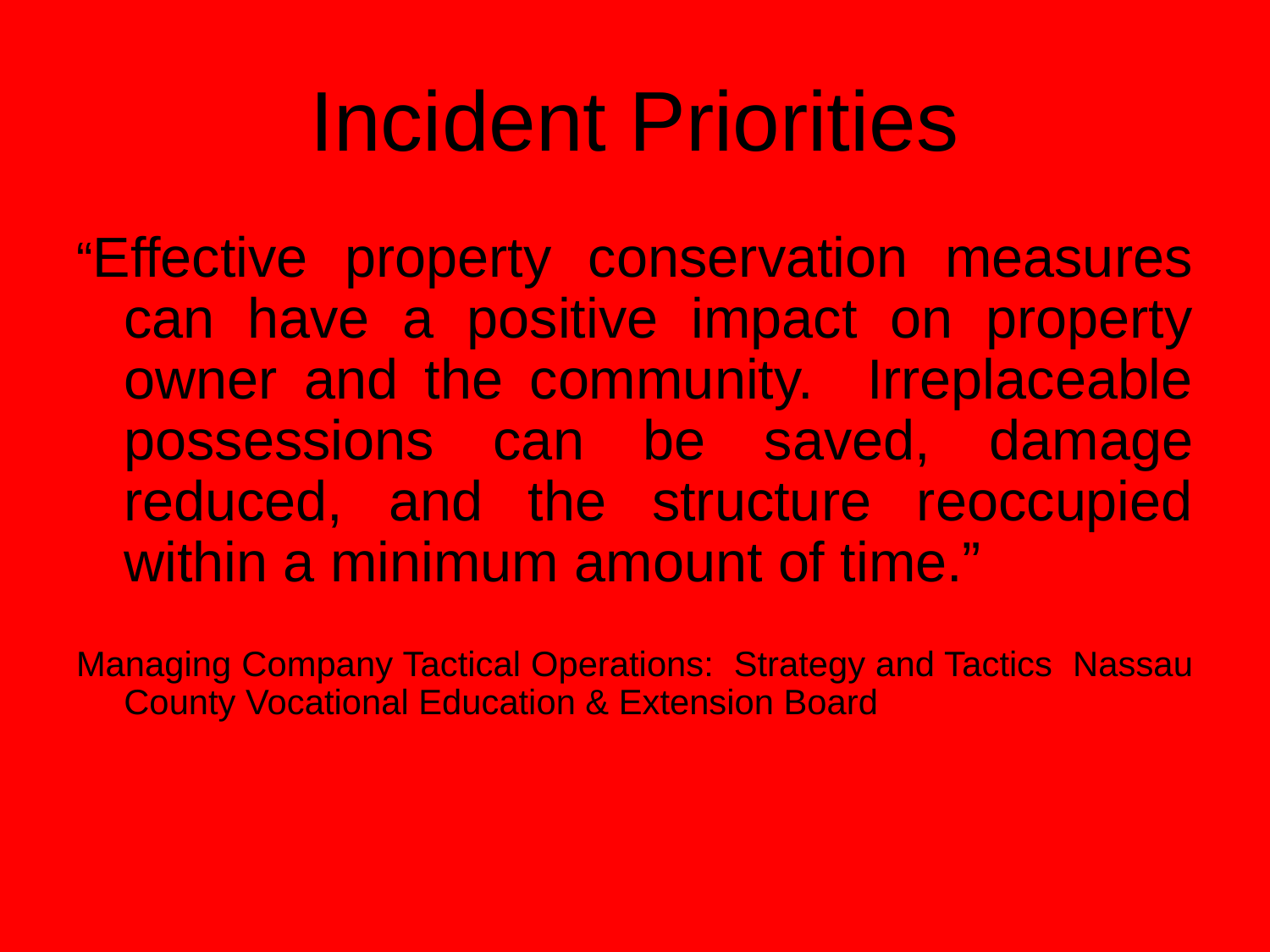

# Incident Priorities
“Effective property conservation measures can have a positive impact on property owner and the community.  Irreplaceable possessions can be saved, damage reduced, and the structure reoccupied within a minimum amount of time.”

Managing Company Tactical Operations:  Strategy and Tactics  Nassau County Vocational Education & Extension Board